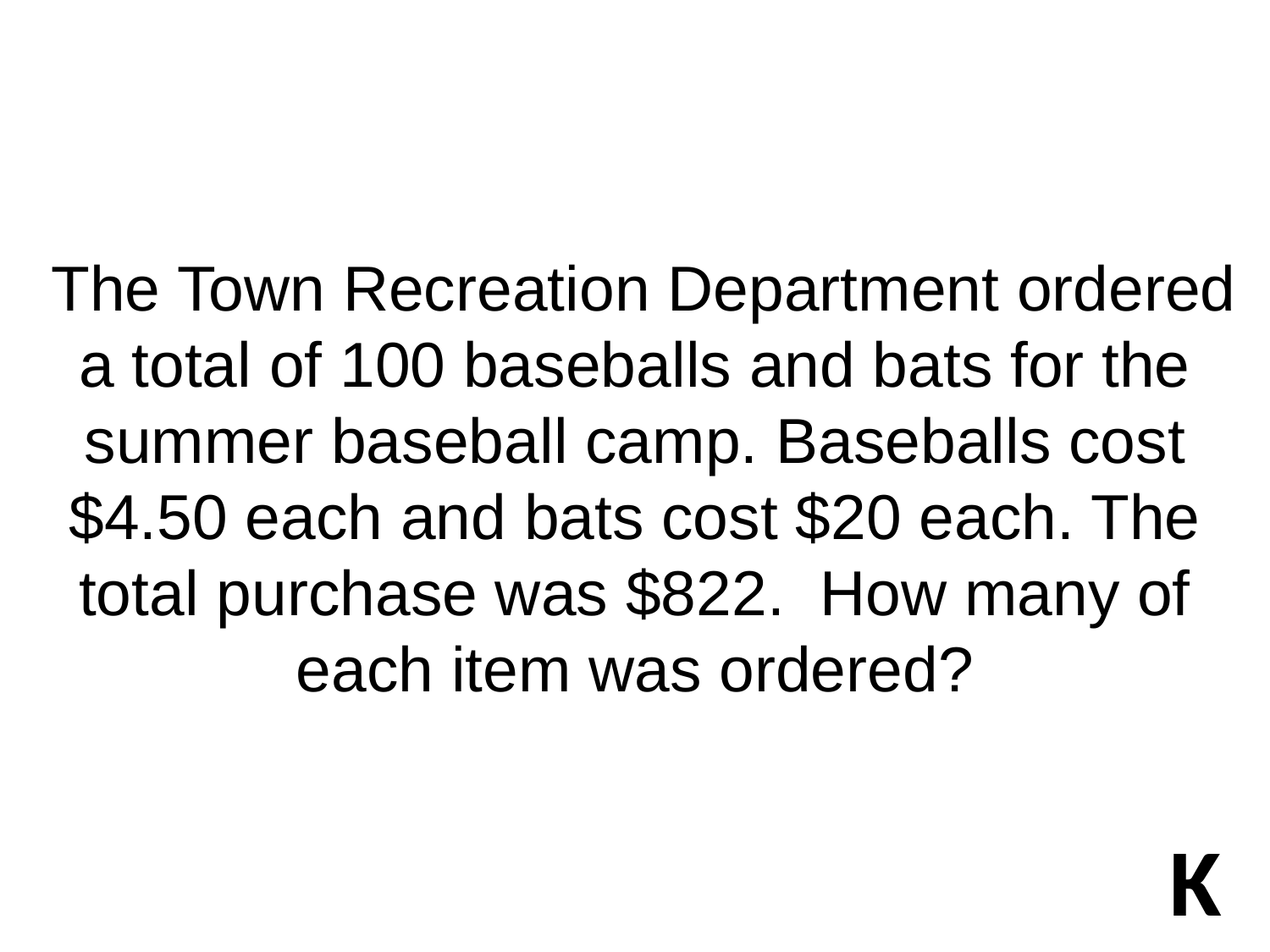

The Town Recreation Department ordered a total of 100 baseballs and bats for the summer baseball camp. Baseballs cost $4.50 each and bats cost $20 each. The total purchase was $822.  How many of each item was ordered?
K